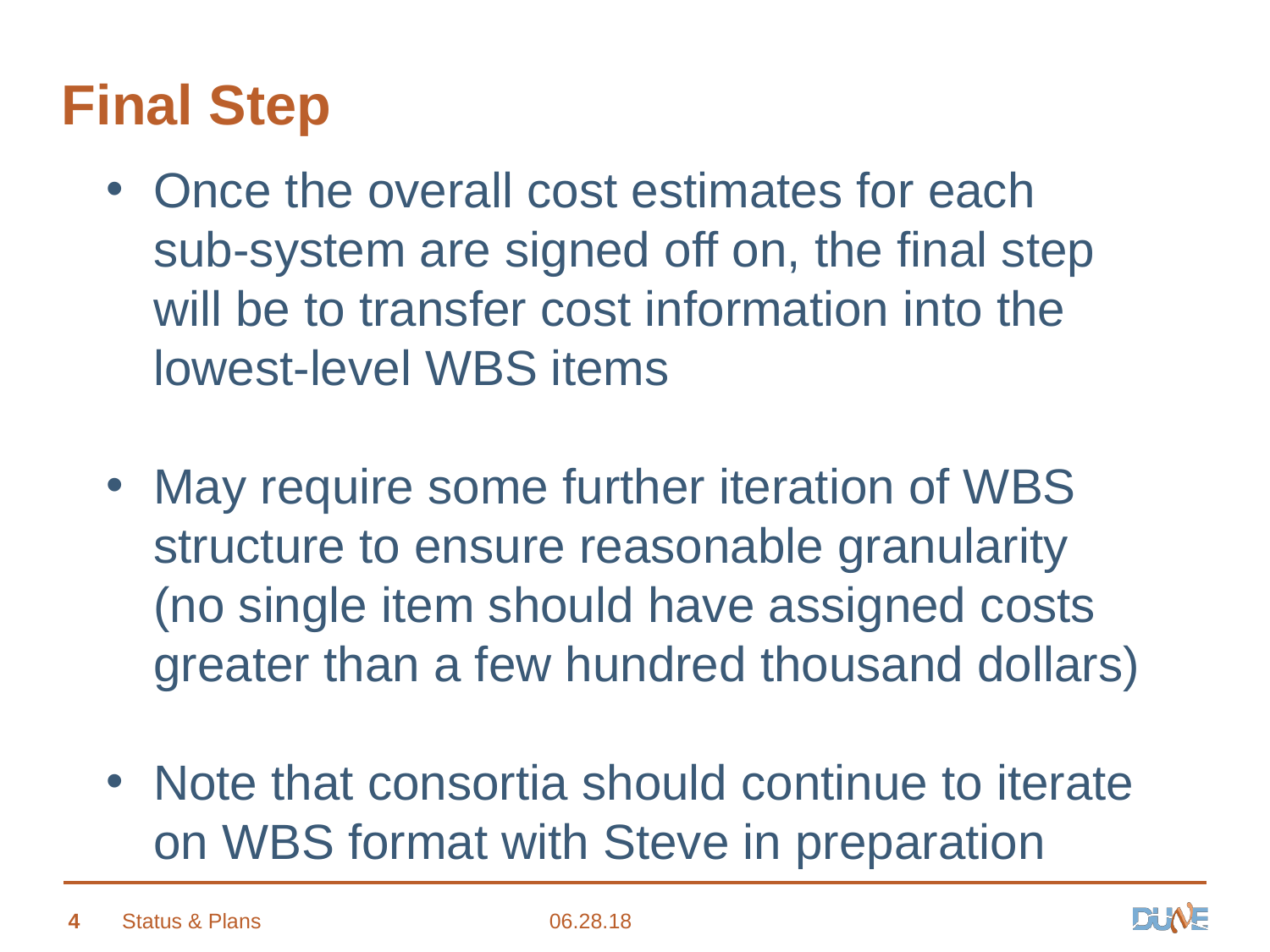

# Final Step
Once the overall cost estimates for each sub-system are signed off on, the final step will be to transfer cost information into the lowest-level WBS items

May require some further iteration of WBS structure to ensure reasonable granularity (no single item should have assigned costs greater than a few hundred thousand dollars)

Note that consortia should continue to iterate on WBS format with Steve in preparation
4
Status & Plans
06.28.18